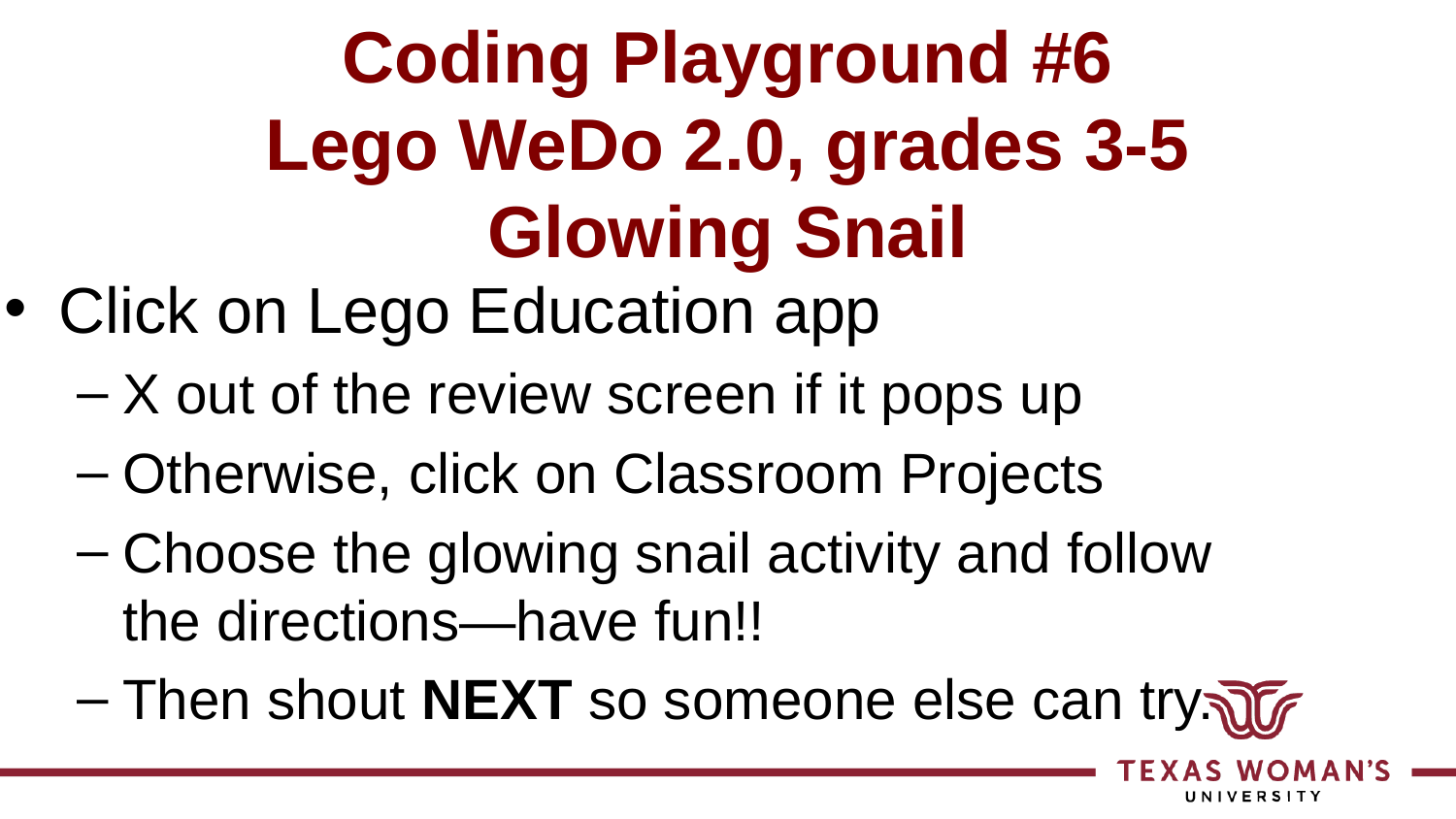

# Coding Playground #6 Lego WeDo 2.0, grades 3-5 Glowing Snail
Click on Lego Education app
X out of the review screen if it pops up
Otherwise, click on Classroom Projects
Choose the glowing snail activity and follow the directions—have fun!!
Then shout NEXT so someone else can try.